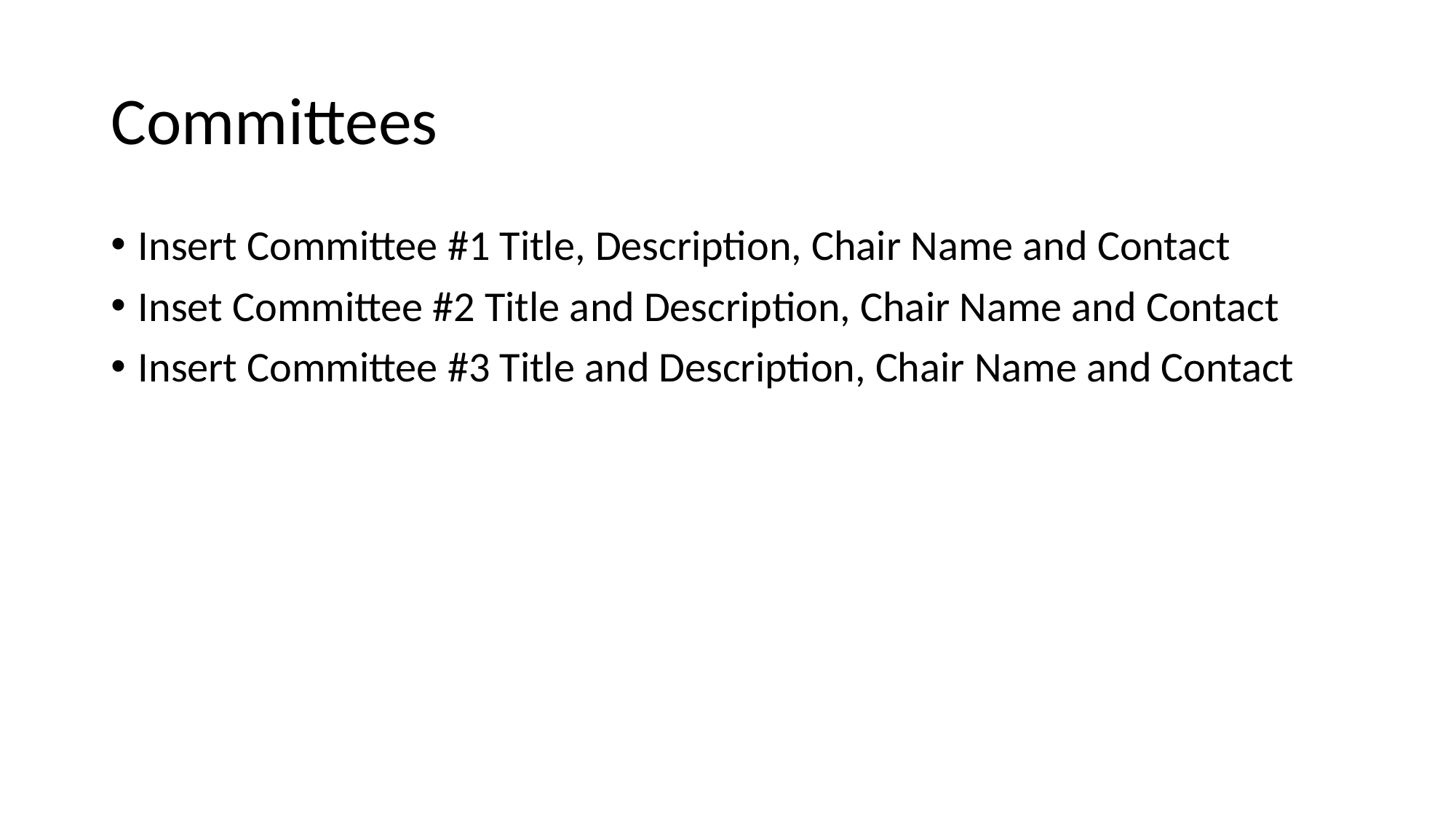

# Committees
Insert Committee #1 Title, Description, Chair Name and Contact
Inset Committee #2 Title and Description, Chair Name and Contact
Insert Committee #3 Title and Description, Chair Name and Contact